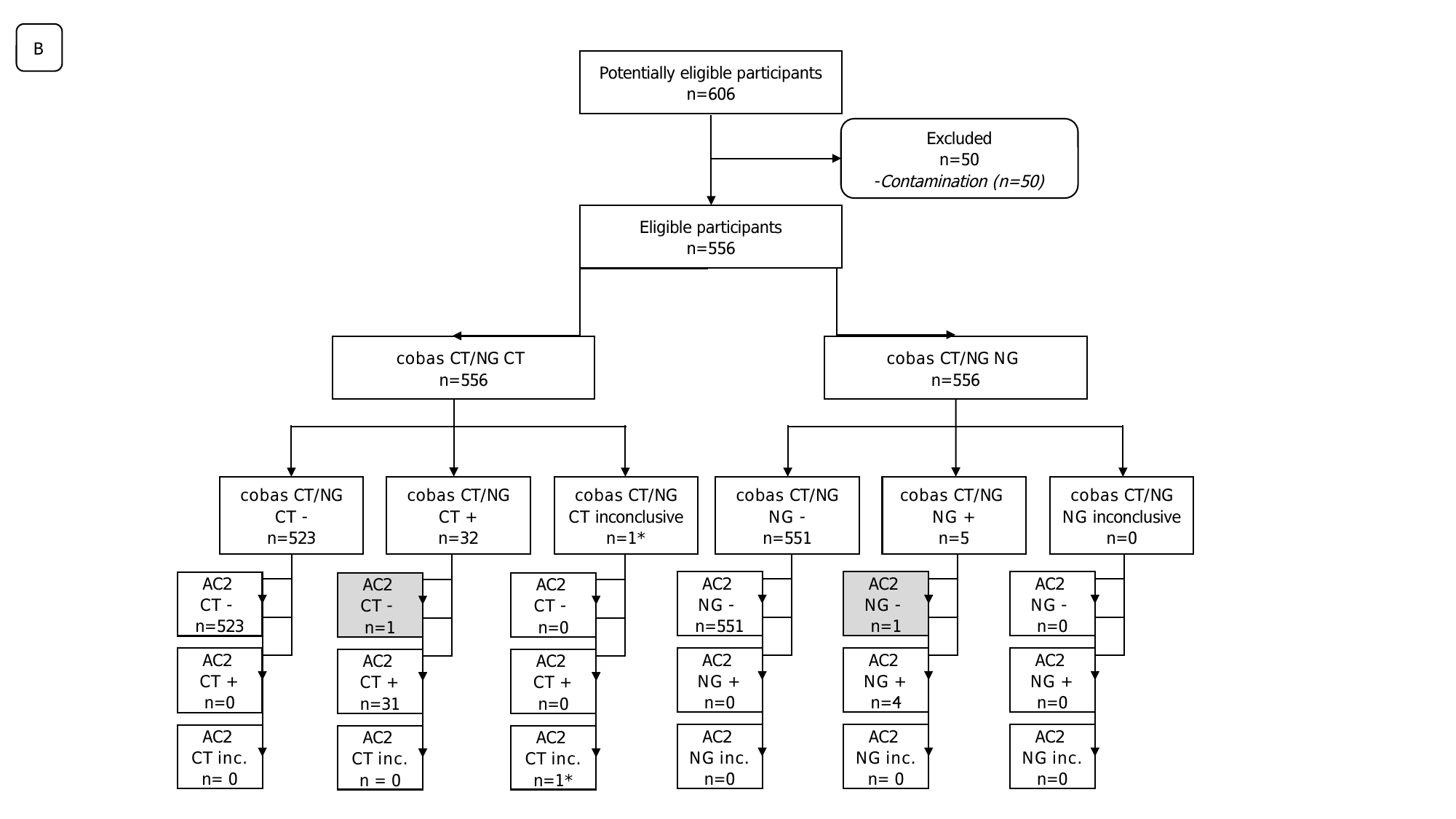

B
Potentially eligible participants
n=606
Excluded
n=50
-Contamination (n=50)
Eligible participants
n=556
cobas CT/NG CT
n=556
cobas CT/NG NG
n=556
cobas CT/NG CT -
n=523
cobas CT/NG CT +
n=32
cobas CT/NG CT inconclusive
n=1*
AC2
CT -
n=523
AC2
CT +
n=0
AC2
CT inc.
n= 0
AC2
CT -
n=1
AC2
CT +
n=31
AC2
CT inc.
n = 0
AC2
CT -
n=0
AC2
CT +
n=0
AC2
CT inc.
n=1*
cobas CT/NG NG -
n=551
cobas CT/NG
NG +
n=5
cobas CT/NG NG inconclusive
n=0
AC2
NG -
n=551
AC2
NG +
n=0
AC2
NG inc.
n=0
AC2
NG -
n=1
AC2
NG +
n=4
AC2
NG inc.
n= 0
AC2
NG -
n=0
AC2
NG +
n=0
AC2
NG inc.
n=0